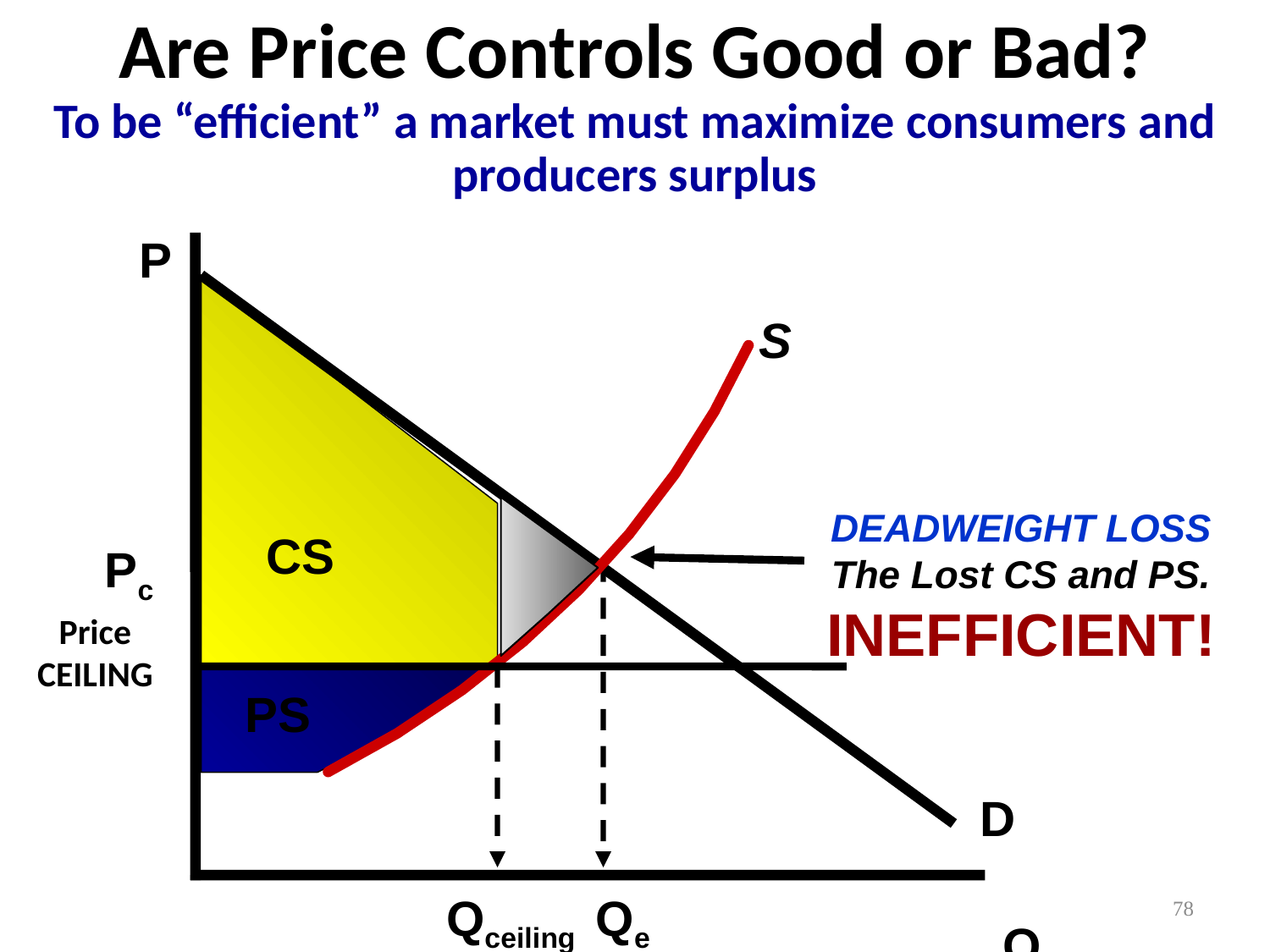

Are Price Controls Good or Bad?
To be “efficient” a market must maximize consumers and producers surplus
P

S

DEADWEIGHT LOSS The Lost CS and PS.
INEFFICIENT!
CS
Pc

Price CEILING

PS
D
Qceiling
Qe
78
Q